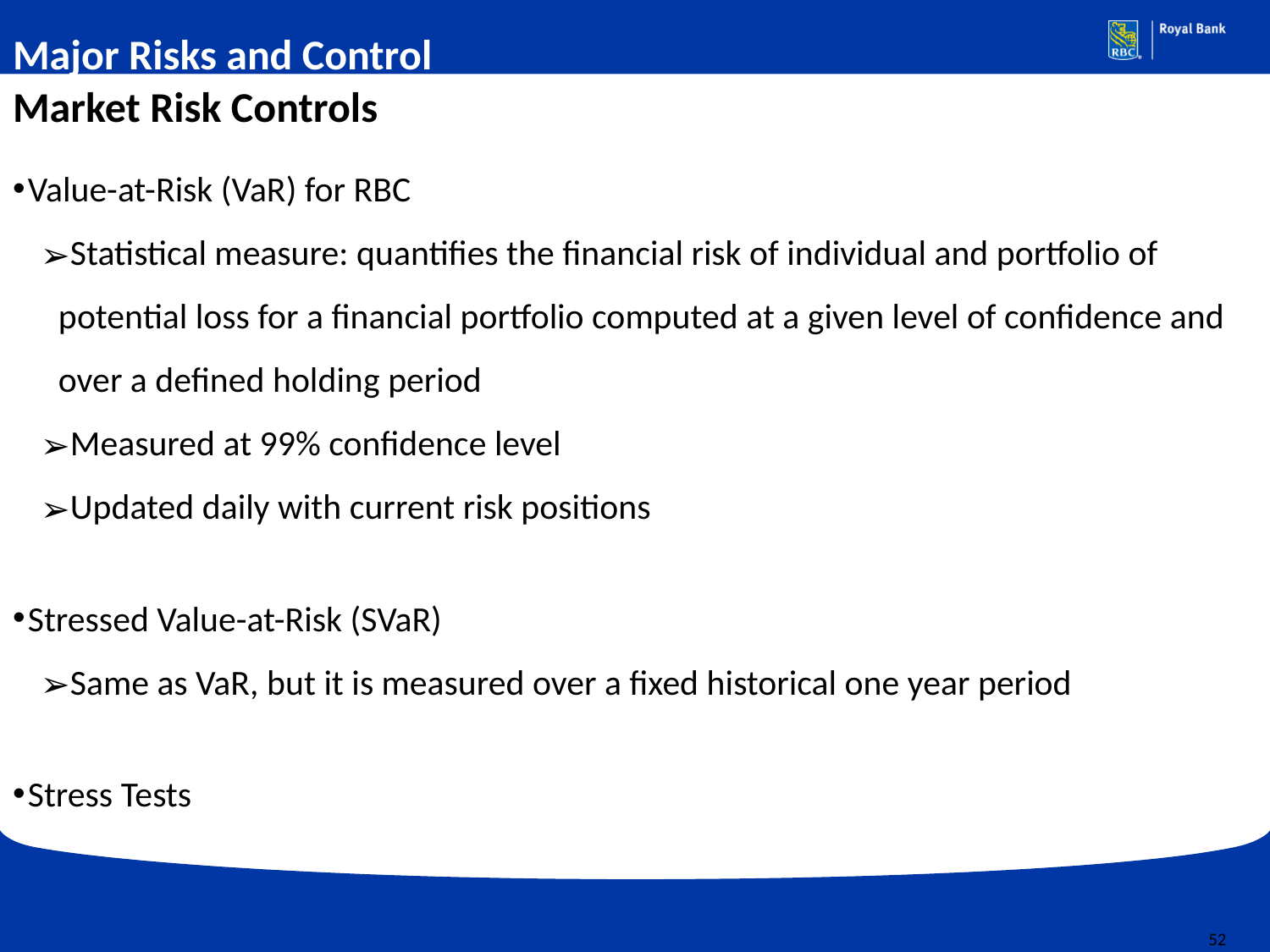

Major Risks and Control
Market Risk Controls
Value-at-Risk (VaR) for RBC
Statistical measure: quantifies the financial risk of individual and portfolio of potential loss for a financial portfolio computed at a given level of confidence and over a defined holding period
Measured at 99% confidence level
Updated daily with current risk positions

Stressed Value-at-Risk (SVaR)
Same as VaR, but it is measured over a fixed historical one year period

Stress Tests

52